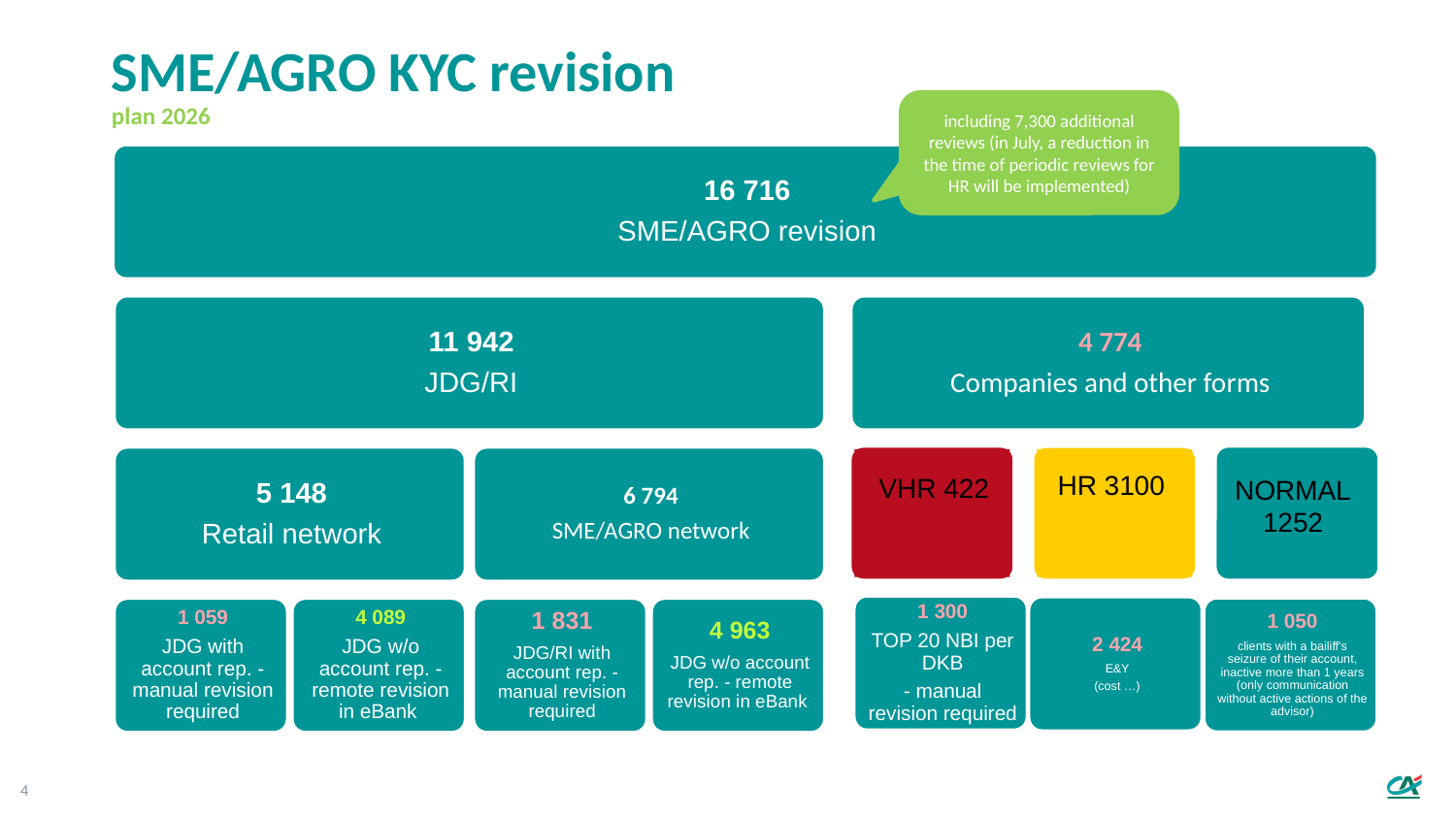

# SME/AGRO KYC revision plan 2026
including 7,300 additional reviews (in July, a reduction in the time of periodic reviews for HR will be implemented)
16 716
SME/AGRO revision
11 942
JDG/RI
5 148
Retail network
1 059
JDG with account rep. - manual revision required
4 089
JDG w/o account rep. - remote revision in eBank
6 794
SME/AGRO network
1 831
JDG/RI with account rep. - manual revision required
4 963
JDG w/o account rep. - remote revision in eBank
4 774
Companies and other forms
1 300
TOP 20 NBI per DKB
- manual revision required
2 424
E&Y
(cost …)
1 050
clients with a bailiff's seizure of their account, inactive more than 1 years (only communication without active actions of the advisor)

HR 3100
VHR 422
NORMAL
1252
4